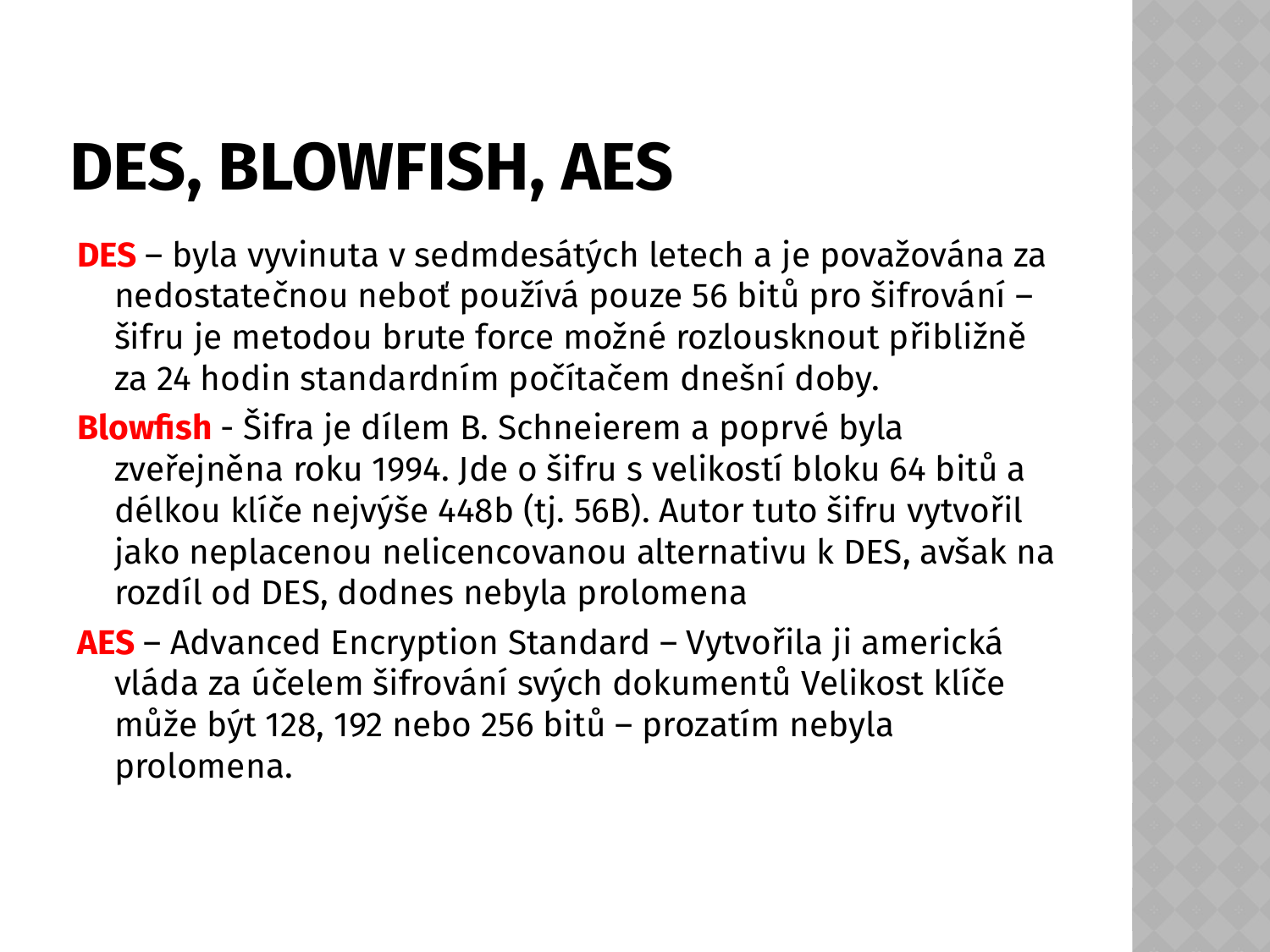

# DES, Blowfish, AES
DES – byla vyvinuta v sedmdesátých letech a je považována za nedostatečnou neboť používá pouze 56 bitů pro šifrování – šifru je metodou brute force možné rozlousknout přibližně za 24 hodin standardním počítačem dnešní doby.
Blowfish - Šifra je dílem B. Schneierem a poprvé byla zveřejněna roku 1994. Jde o šifru s velikostí bloku 64 bitů a délkou klíče nejvýše 448b (tj. 56B). Autor tuto šifru vytvořil jako neplacenou nelicencovanou alternativu k DES, avšak na rozdíl od DES, dodnes nebyla prolomena
AES – Advanced Encryption Standard – Vytvořila ji americká vláda za účelem šifrování svých dokumentů Velikost klíče může být 128, 192 nebo 256 bitů – prozatím nebyla prolomena.